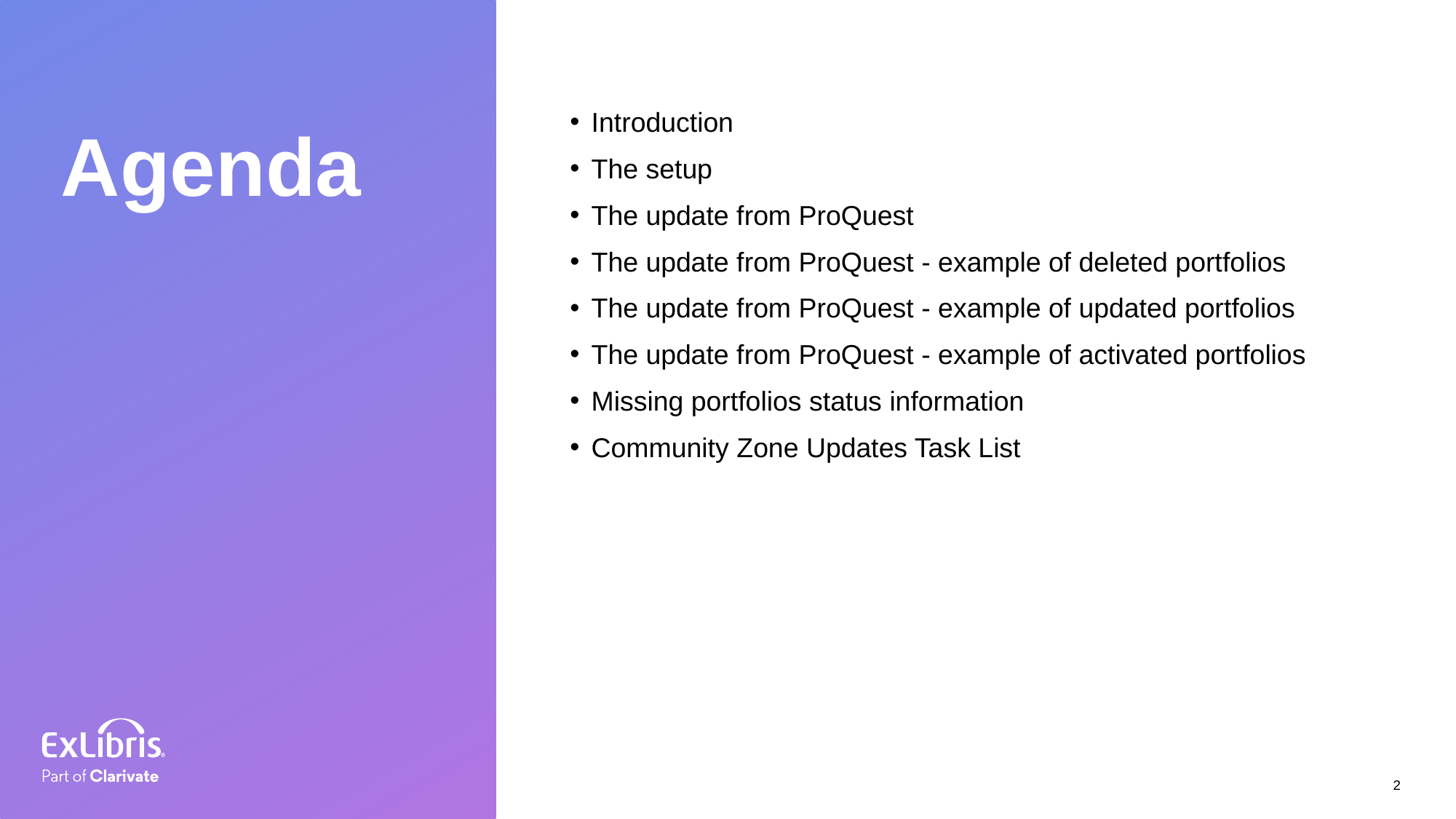

Introduction
The setup
The update from ProQuest
The update from ProQuest - example of deleted portfolios
The update from ProQuest - example of updated portfolios
The update from ProQuest - example of activated portfolios
Missing portfolios status information
Community Zone Updates Task List

Agenda
2